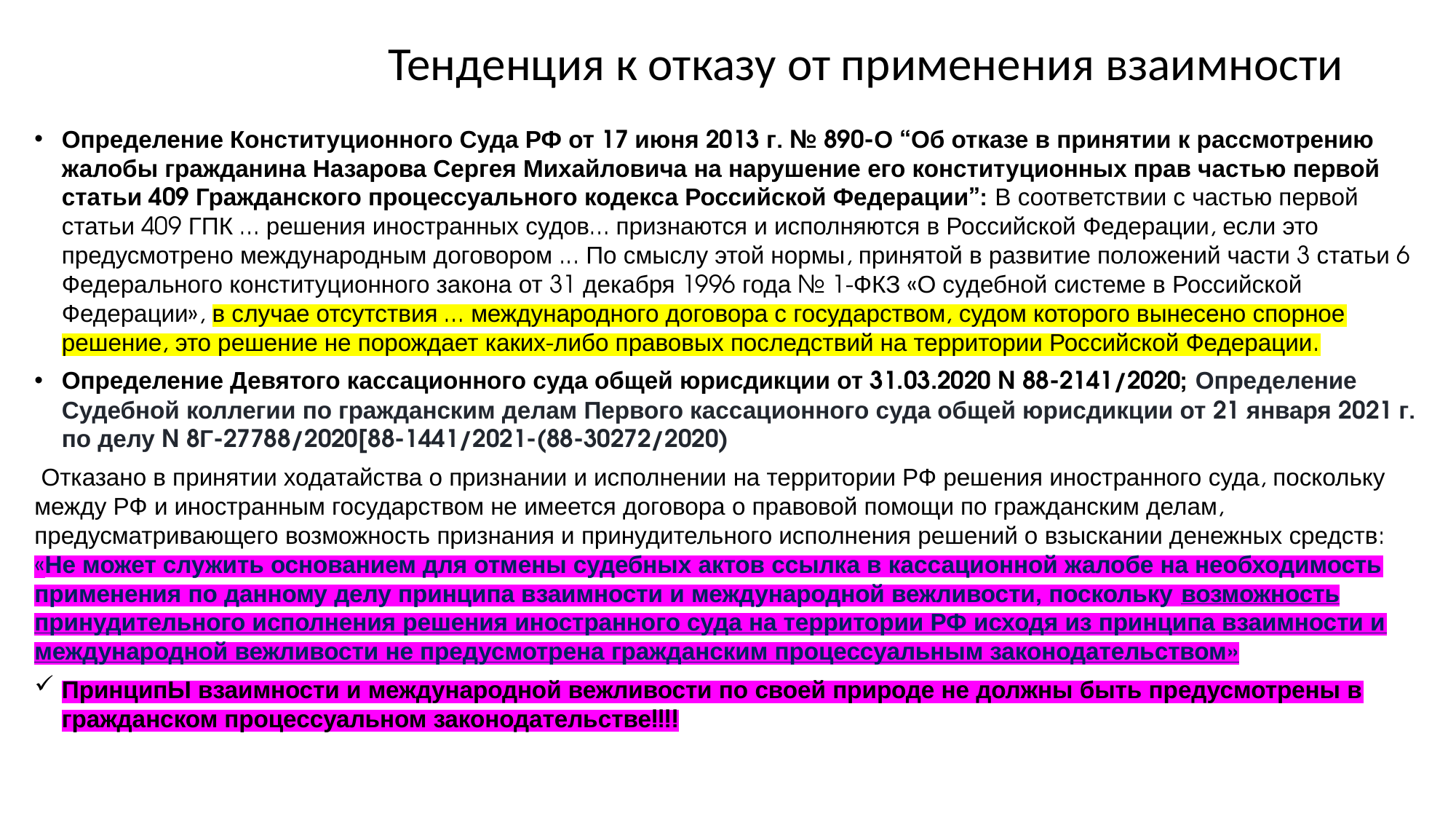

# Тенденция к отказу от применения взаимности
Определение Конституционного Суда РФ от 17 июня 2013 г. № 890-О “Об отказе в принятии к рассмотрению жалобы гражданина Назарова Сергея Михайловича на нарушение его конституционных прав частью первой статьи 409 Гражданского процессуального кодекса Российской Федерации”: В соответствии с частью первой статьи 409 ГПК … решения иностранных судов… признаются и исполняются в Российской Федерации, если это предусмотрено международным договором ... По смыслу этой нормы, принятой в развитие положений части 3 статьи 6 Федерального конституционного закона от 31 декабря 1996 года № 1-ФКЗ «О судебной системе в Российской Федерации», в случае отсутствия … международного договора с государством, судом которого вынесено спорное решение, это решение не порождает каких-либо правовых последствий на территории Российской Федерации.
Определение Девятого кассационного суда общей юрисдикции от 31.03.2020 N 88-2141/2020; Определение Судебной коллегии по гражданским делам Первого кассационного суда общей юрисдикции от 21 января 2021 г. по делу N 8Г-27788/2020[88-1441/2021-(88-30272/2020)
 Отказано в принятии ходатайства о признании и исполнении на территории РФ решения иностранного суда, поскольку между РФ и иностранным государством не имеется договора о правовой помощи по гражданским делам, предусматривающего возможность признания и принудительного исполнения решений о взыскании денежных средств: «Не может служить основанием для отмены судебных актов ссылка в кассационной жалобе на необходимость применения по данному делу принципа взаимности и международной вежливости, поскольку возможность принудительного исполнения решения иностранного суда на территории РФ исходя из принципа взаимности и международной вежливости не предусмотрена гражданским процессуальным законодательством»
ПринципЫ взаимности и международной вежливости по своей природе не должны быть предусмотрены в гражданском процессуальном законодательстве!!!!